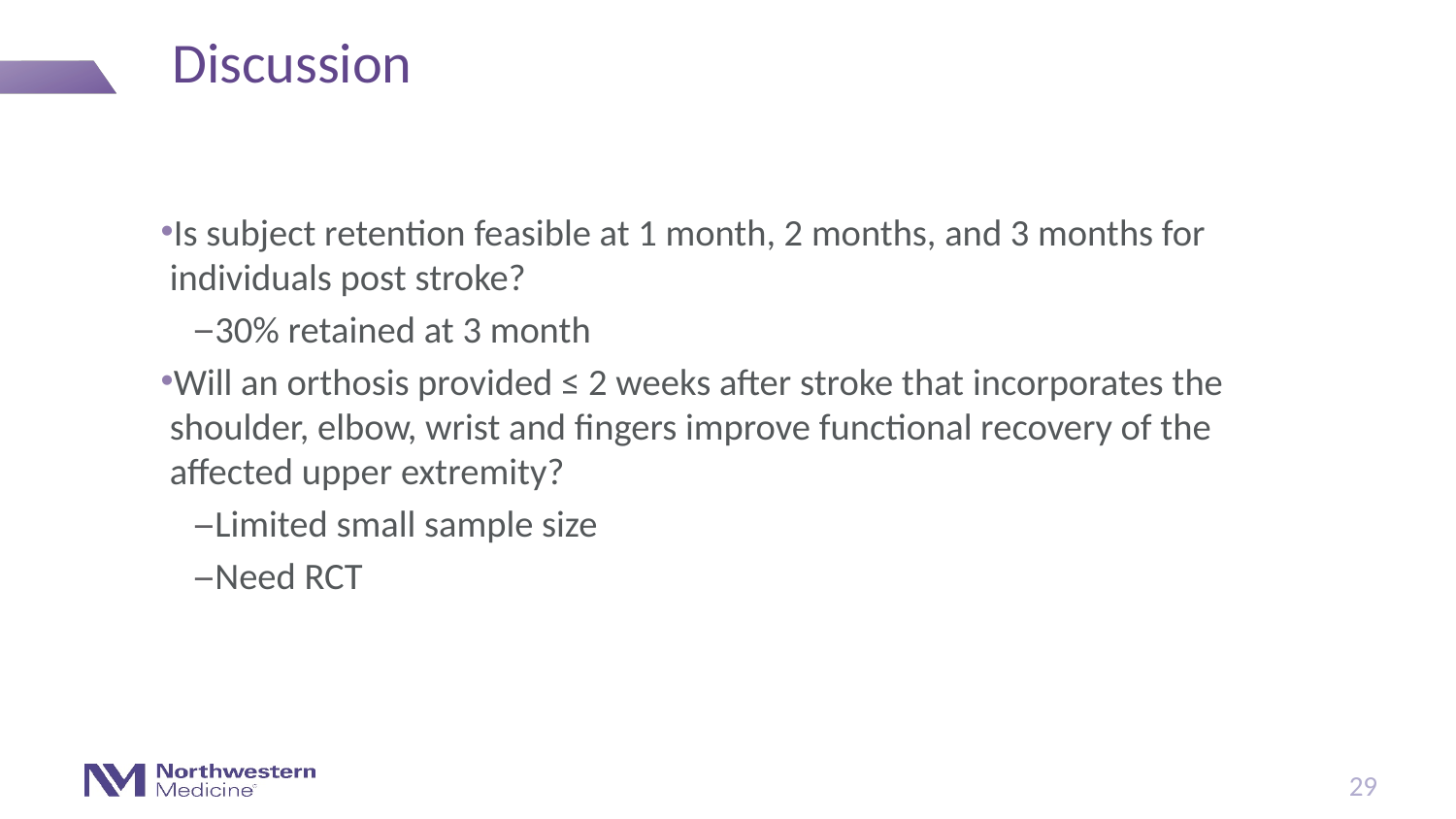

# Discussion

Is subject retention feasible at 1 month, 2 months, and 3 months for individuals post stroke?
30% retained at 3 month
Will an orthosis provided ≤ 2 weeks after stroke that incorporates the shoulder, elbow, wrist and fingers improve functional recovery of the affected upper extremity?
Limited small sample size
Need RCT

29